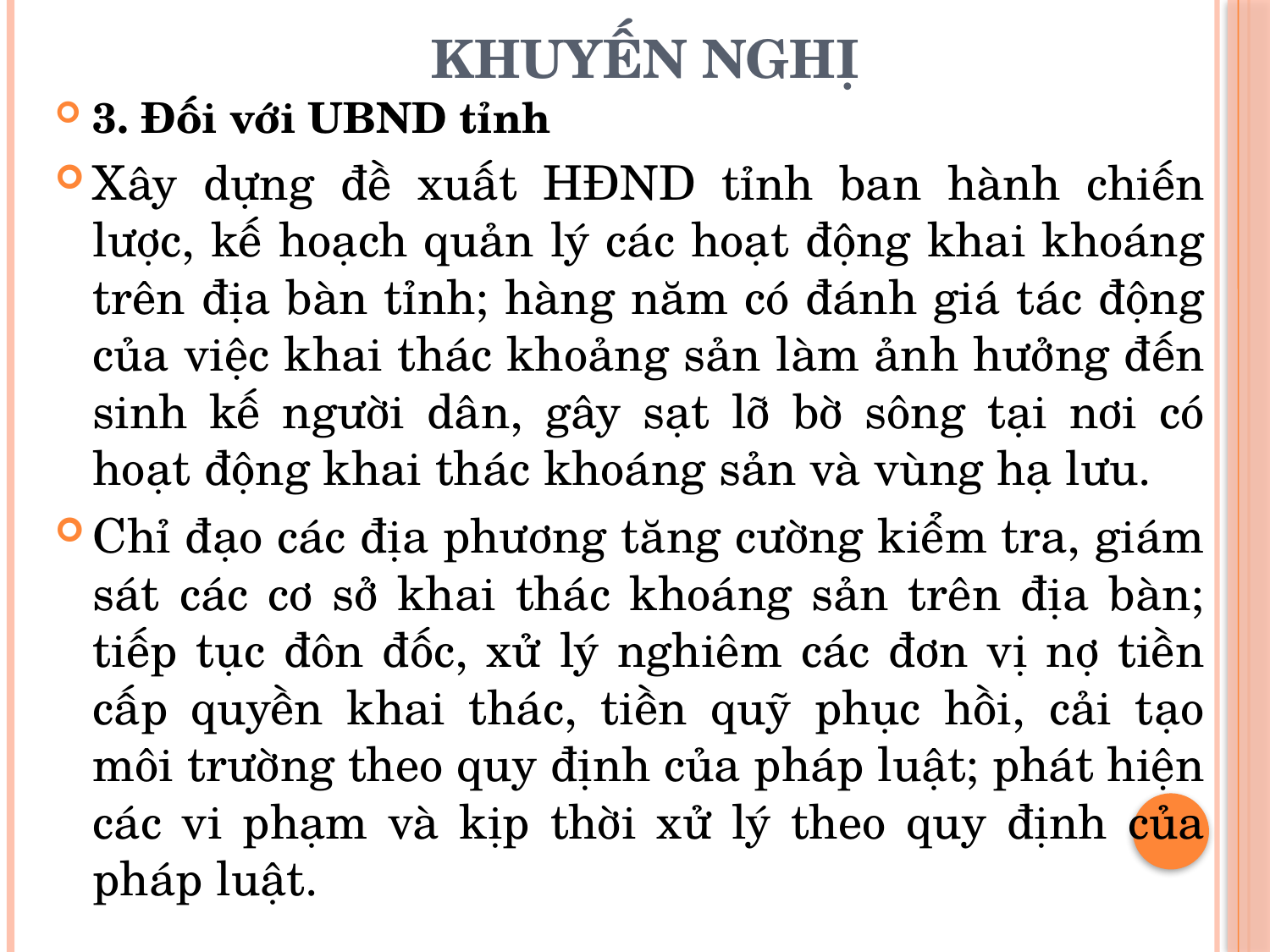

# KHUYẾN NGHỊ
3. Đối với UBND tỉnh
Xây dựng đề xuất HĐND tỉnh ban hành chiến lược, kế hoạch quản lý các hoạt động khai khoáng trên địa bàn tỉnh; hàng năm có đánh giá tác động của việc khai thác khoảng sản làm ảnh hưởng đến sinh kế người dân, gây sạt lỡ bờ sông tại nơi có hoạt động khai thác khoáng sản và vùng hạ lưu.
Chỉ đạo các địa phương tăng cường kiểm tra, giám sát các cơ sở khai thác khoáng sản trên địa bàn; tiếp tục đôn đốc, xử lý nghiêm các đơn vị nợ tiền cấp quyền khai thác, tiền quỹ phục hồi, cải tạo môi trường theo quy định của pháp luật; phát hiện các vi phạm và kịp thời xử lý theo quy định của pháp luật.